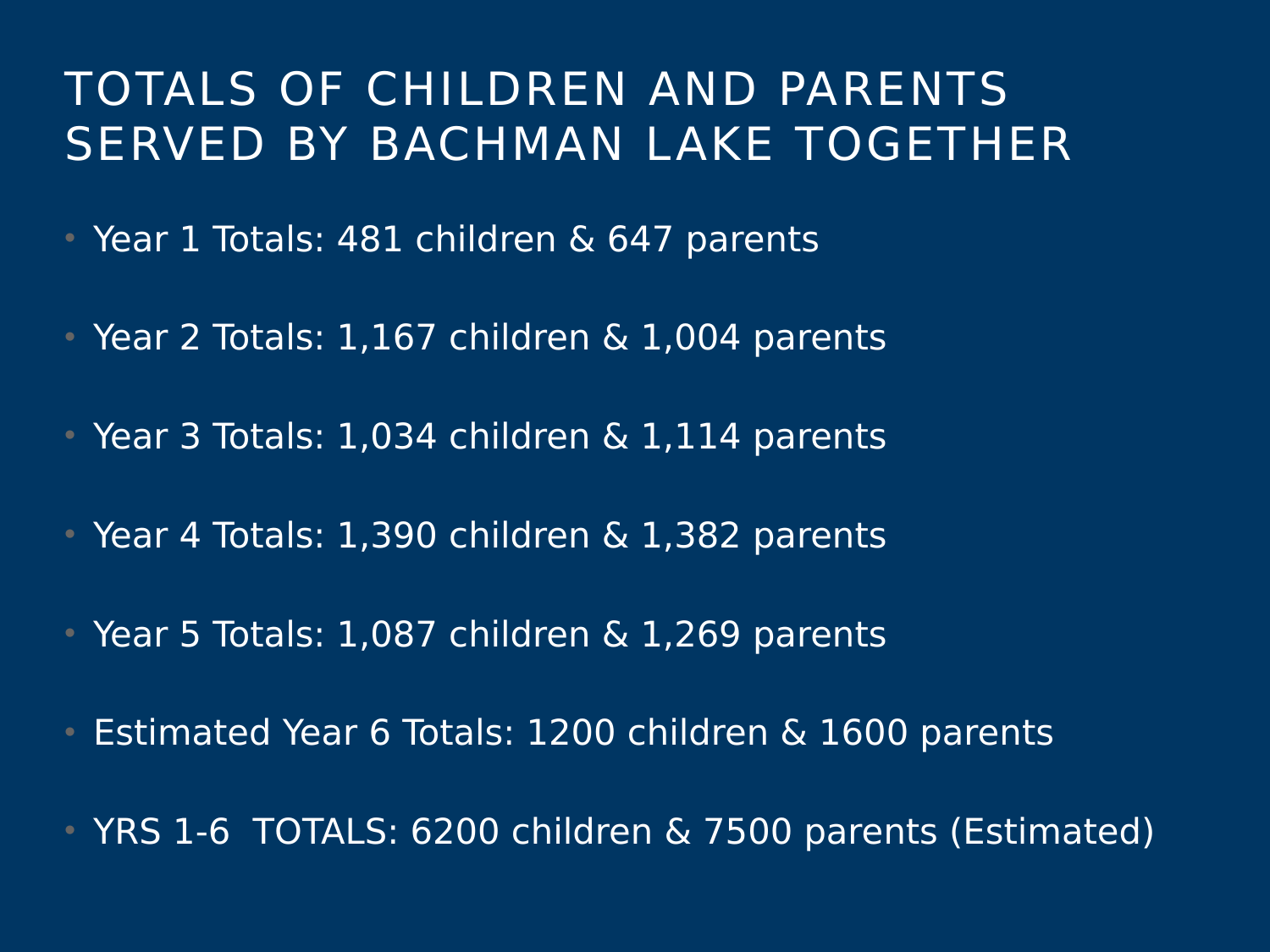

# TOTALS OF CHILDREN AND PARENTS SERVED BY BACHMAN LAKE TOGETHER
Year 1 Totals: 481 children & 647 parents
Year 2 Totals: 1,167 children & 1,004 parents
Year 3 Totals: 1,034 children & 1,114 parents
Year 4 Totals: 1,390 children & 1,382 parents
Year 5 Totals: 1,087 children & 1,269 parents
Estimated Year 6 Totals: 1200 children & 1600 parents
YRS 1-6  TOTALS: 6200 children & 7500 parents (Estimated)